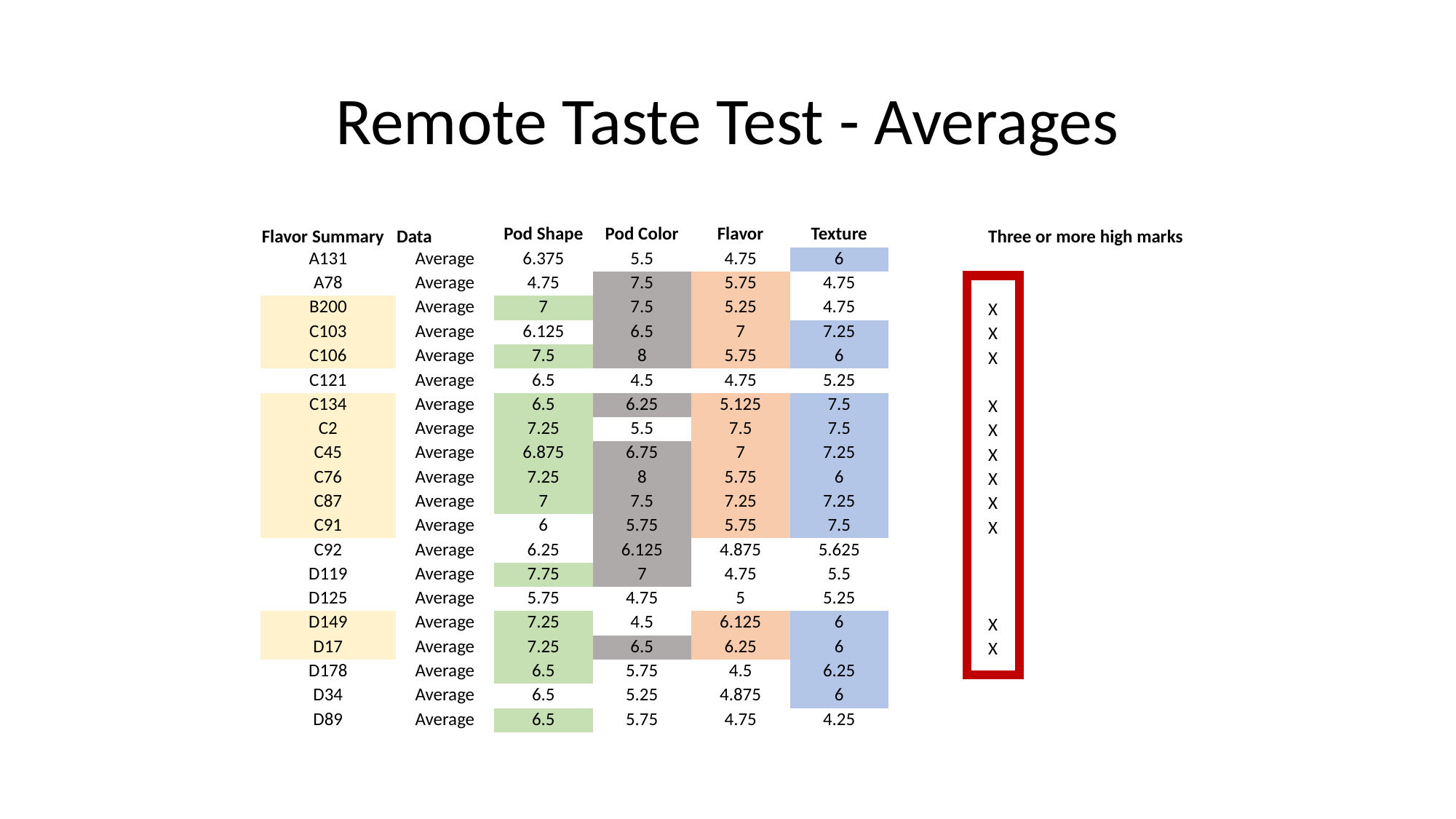

# Remote Taste Test - Averages
| Flavor Summary | Data | Pod Shape | Pod Color | Flavor | Texture |  | Three or more high marks |
| --- | --- | --- | --- | --- | --- | --- | --- |
| A131 | Average | 6.375 | 5.5 | 4.75 | 6 |  |  |
| A78 | Average | 4.75 | 7.5 | 5.75 | 4.75 |  |  |
| B200 | Average | 7 | 7.5 | 5.25 | 4.75 |  | X |
| C103 | Average | 6.125 | 6.5 | 7 | 7.25 |  | X |
| C106 | Average | 7.5 | 8 | 5.75 | 6 |  | X |
| C121 | Average | 6.5 | 4.5 | 4.75 | 5.25 |  |  |
| C134 | Average | 6.5 | 6.25 | 5.125 | 7.5 |  | X |
| C2 | Average | 7.25 | 5.5 | 7.5 | 7.5 |  | X |
| C45 | Average | 6.875 | 6.75 | 7 | 7.25 |  | X |
| C76 | Average | 7.25 | 8 | 5.75 | 6 |  | X |
| C87 | Average | 7 | 7.5 | 7.25 | 7.25 |  | X |
| C91 | Average | 6 | 5.75 | 5.75 | 7.5 |  | X |
| C92 | Average | 6.25 | 6.125 | 4.875 | 5.625 |  |  |
| D119 | Average | 7.75 | 7 | 4.75 | 5.5 |  |  |
| D125 | Average | 5.75 | 4.75 | 5 | 5.25 |  |  |
| D149 | Average | 7.25 | 4.5 | 6.125 | 6 |  | X |
| D17 | Average | 7.25 | 6.5 | 6.25 | 6 |  | X |
| D178 | Average | 6.5 | 5.75 | 4.5 | 6.25 |  |  |
| D34 | Average | 6.5 | 5.25 | 4.875 | 6 |  |  |
| D89 | Average | 6.5 | 5.75 | 4.75 | 4.25 |  |  |